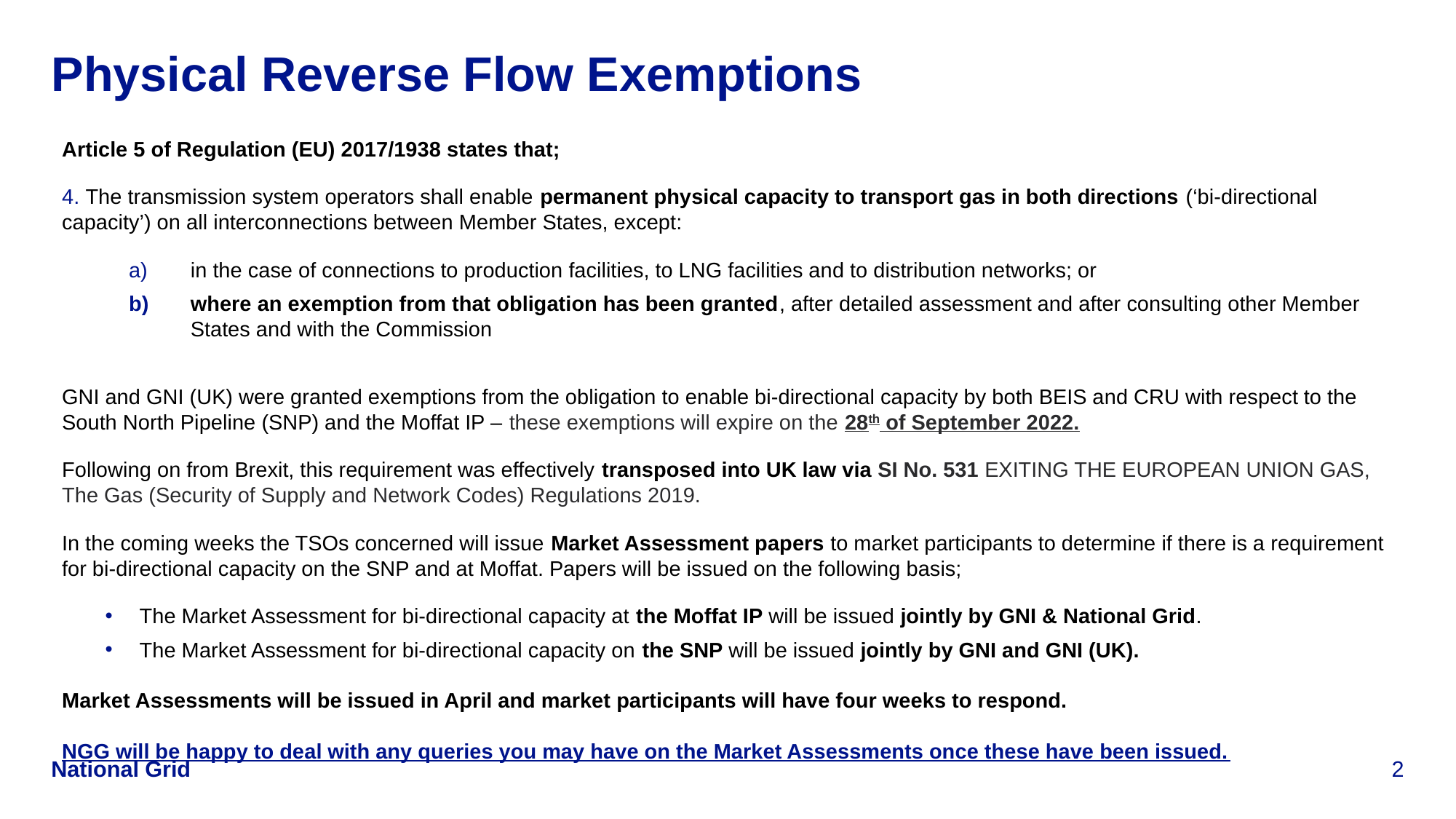

# Physical Reverse Flow Exemptions
Article 5 of Regulation (EU) 2017/1938 states that;
4. The transmission system operators shall enable permanent physical capacity to transport gas in both directions (‘bi-directional capacity’) on all interconnections between Member States, except:
in the case of connections to production facilities, to LNG facilities and to distribution networks; or
where an exemption from that obligation has been granted, after detailed assessment and after consulting other Member States and with the Commission

GNI and GNI (UK) were granted exemptions from the obligation to enable bi-directional capacity by both BEIS and CRU with respect to the South North Pipeline (SNP) and the Moffat IP – these exemptions will expire on the 28th of September 2022.
Following on from Brexit, this requirement was effectively transposed into UK law via SI No. 531 EXITING THE EUROPEAN UNION GAS, The Gas (Security of Supply and Network Codes) Regulations 2019.
In the coming weeks the TSOs concerned will issue Market Assessment papers to market participants to determine if there is a requirement for bi-directional capacity on the SNP and at Moffat. Papers will be issued on the following basis;
The Market Assessment for bi-directional capacity at the Moffat IP will be issued jointly by GNI & National Grid.
The Market Assessment for bi-directional capacity on the SNP will be issued jointly by GNI and GNI (UK).
Market Assessments will be issued in April and market participants will have four weeks to respond.
NGG will be happy to deal with any queries you may have on the Market Assessments once these have been issued.